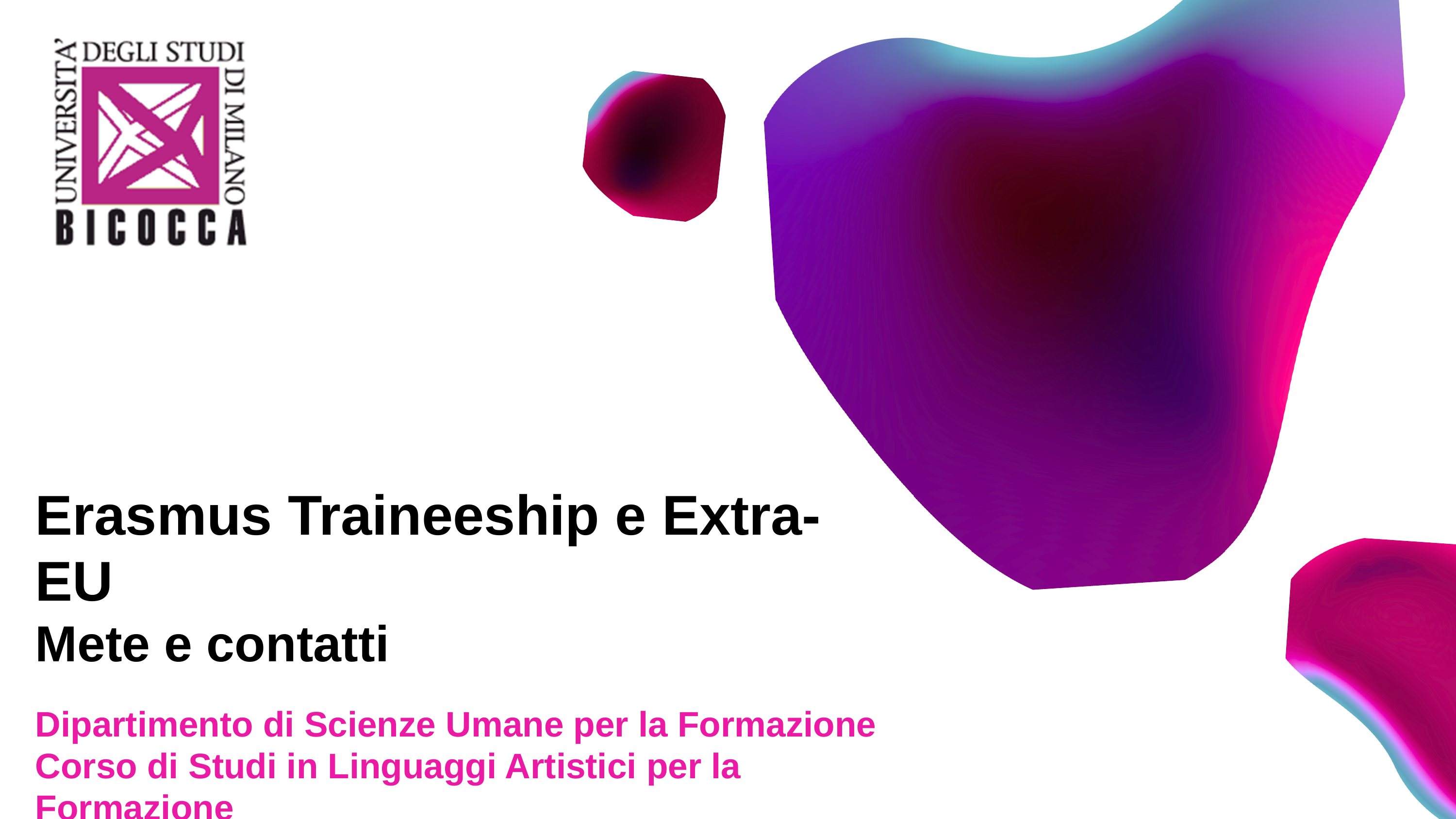

Erasmus Traineeship e Extra-EU
Mete e contatti

Dipartimento di Scienze Umane per la Formazione
Corso di Studi in Linguaggi Artistici per la Formazione